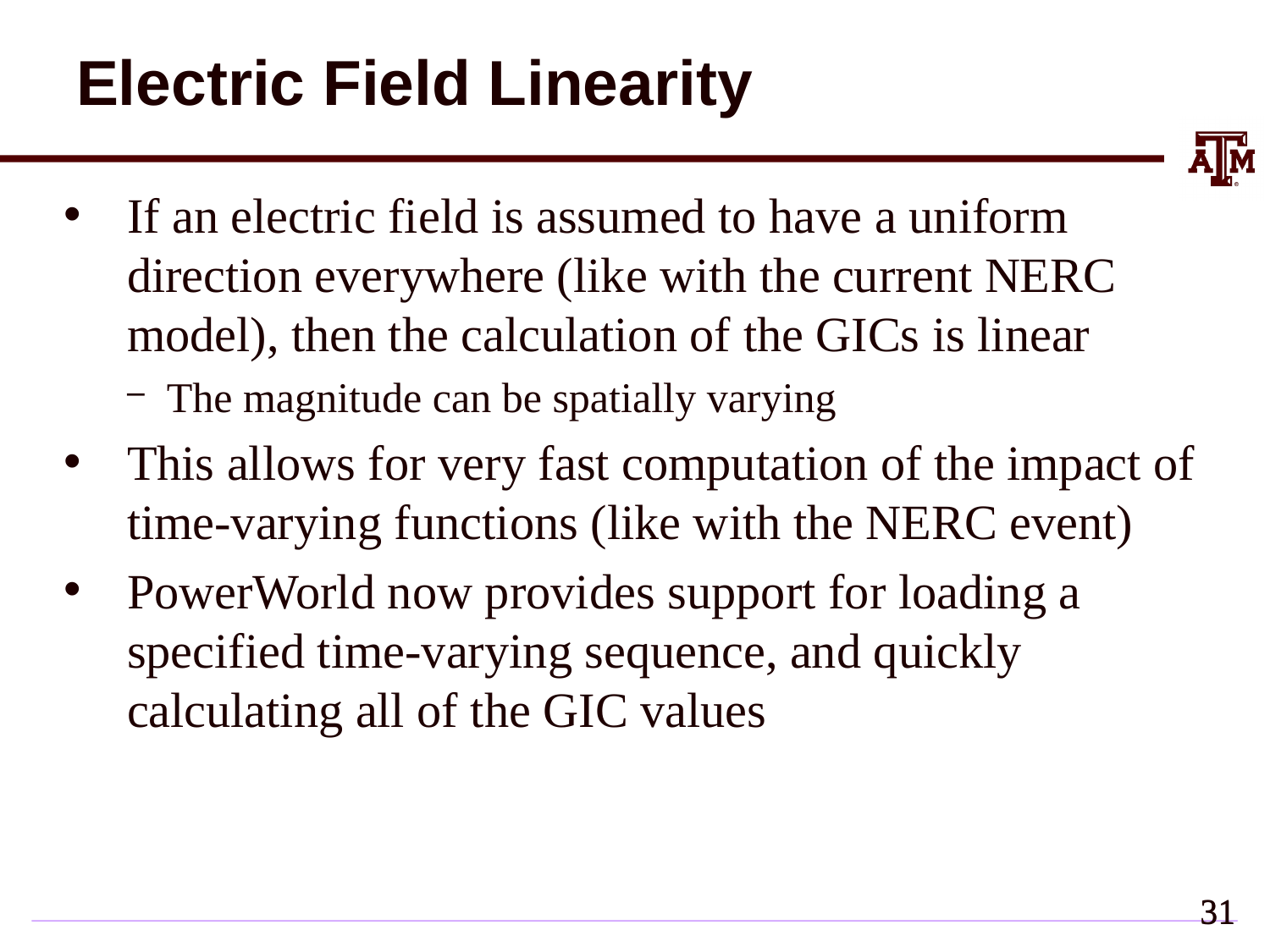

# Electric Field Linearity
If an electric field is assumed to have a uniform direction everywhere (like with the current NERC model), then the calculation of the GICs is linear
The magnitude can be spatially varying
This allows for very fast computation of the impact of time-varying functions (like with the NERC event)
PowerWorld now provides support for loading a specified time-varying sequence, and quickly calculating all of the GIC values
31